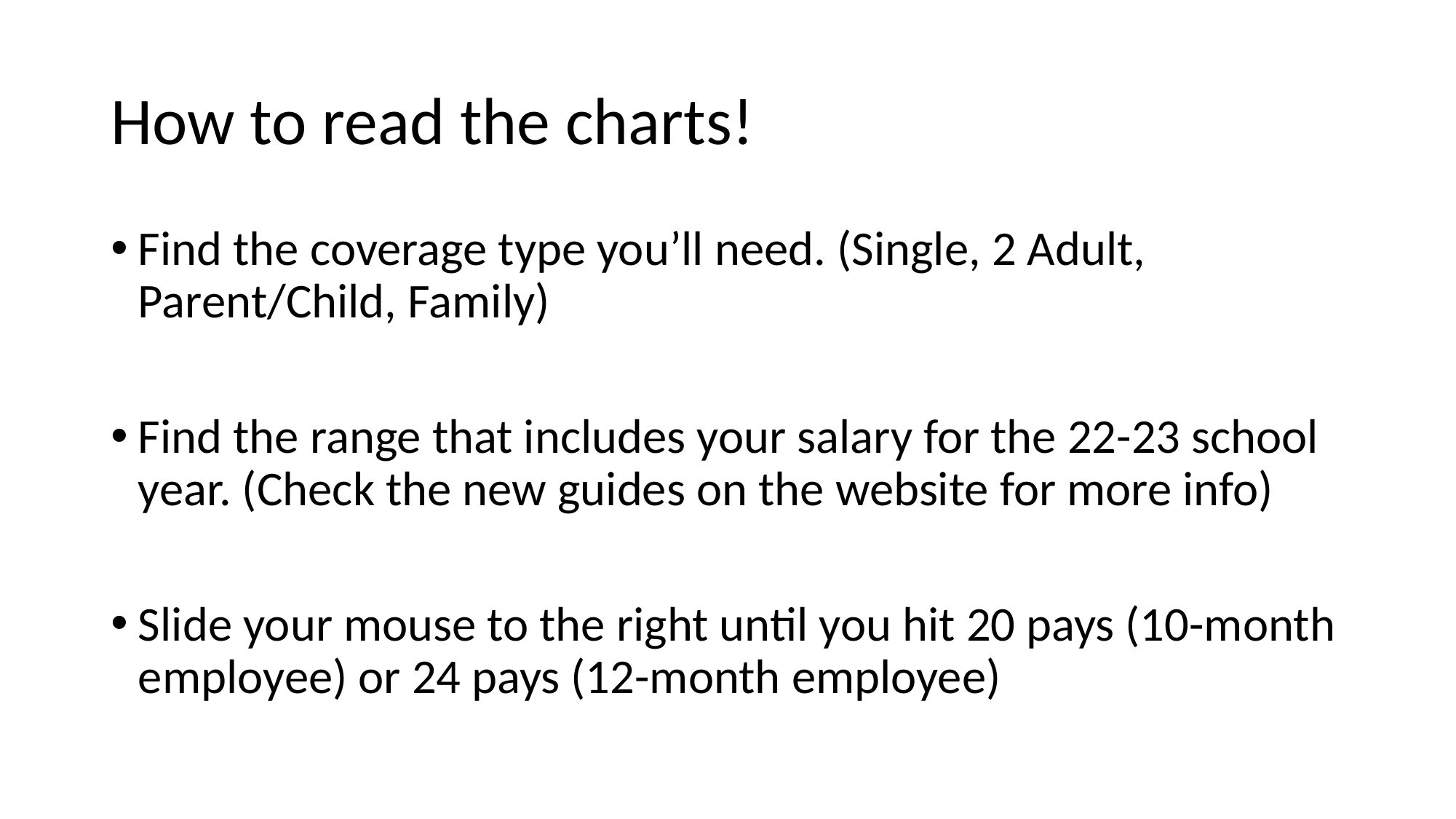

# How to read the charts!
Find the coverage type you’ll need. (Single, 2 Adult, Parent/Child, Family)

Find the range that includes your salary for the 22-23 school year. (Check the new guides on the website for more info)

Slide your mouse to the right until you hit 20 pays (10-month employee) or 24 pays (12-month employee)